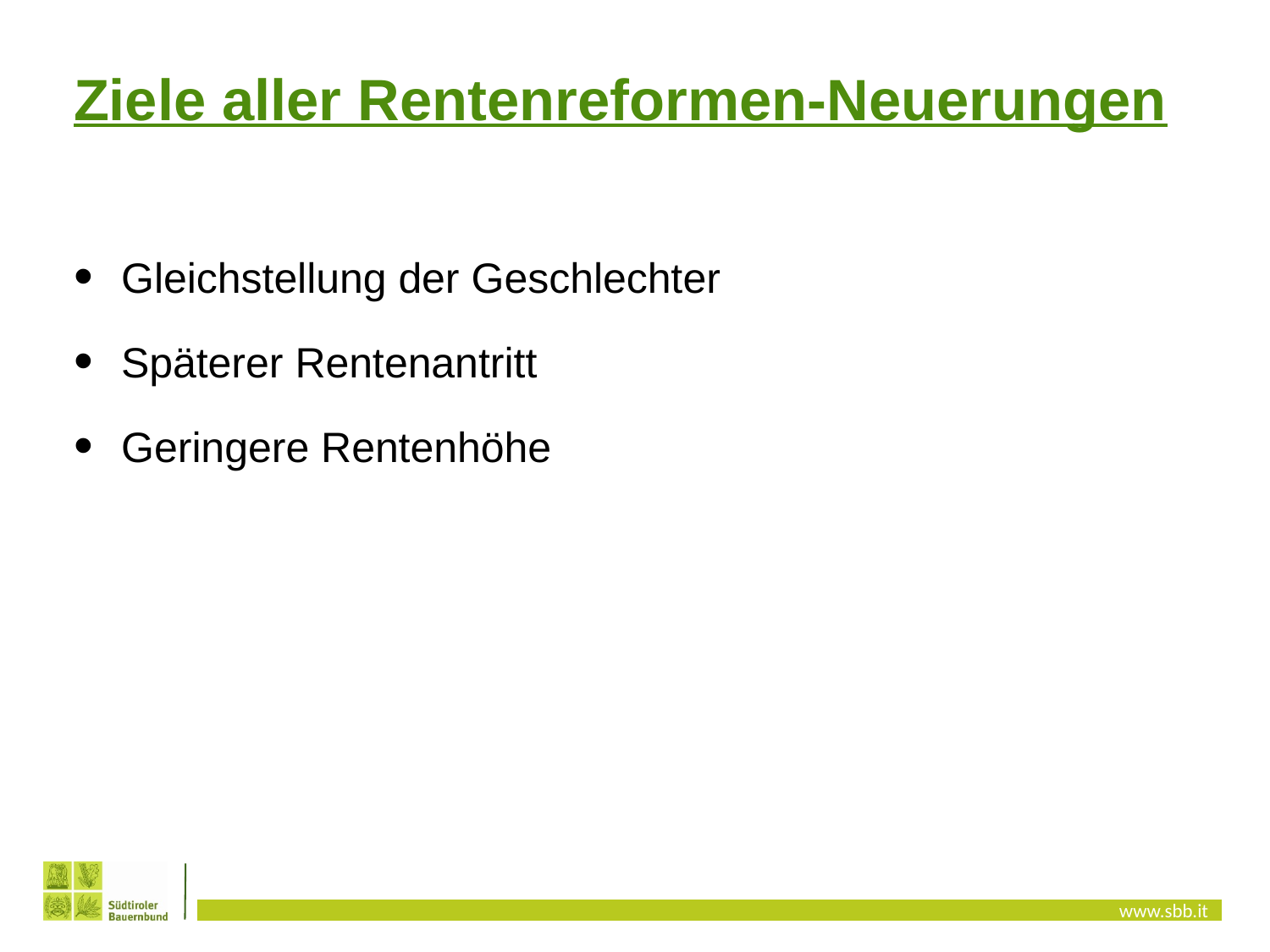

Ziele aller Rentenreformen-Neuerungen

Gleichstellung der Geschlechter
Späterer Rentenantritt
Geringere Rentenhöhe